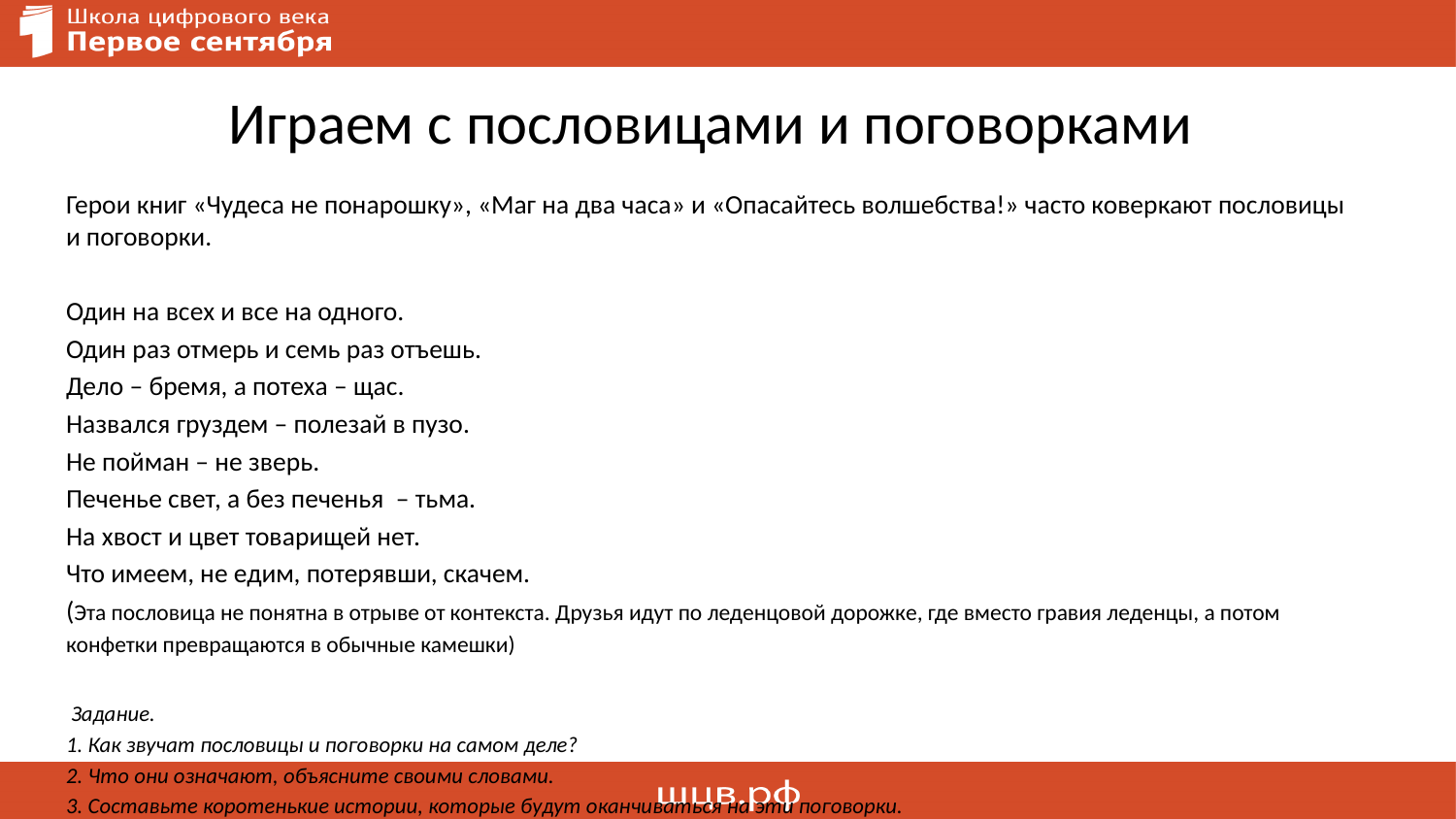

# Играем с пословицами и поговорками
Герои книг «Чудеса не понарошку», «Маг на два часа» и «Опасайтесь волшебства!» часто коверкают пословицы и поговорки.

Один на всех и все на одного.
Один раз отмерь и семь раз отъешь.
Дело – бремя, а потеха – щас.
Назвался груздем – полезай в пузо.
Не пойман – не зверь.
Печенье свет, а без печенья  – тьма.
На хвост и цвет товарищей нет.
Что имеем, не едим, потерявши, скачем.
(Эта пословица не понятна в отрыве от контекста. Друзья идут по леденцовой дорожке, где вместо гравия леденцы, а потом конфетки превращаются в обычные камешки)

 Задание.
1. Как звучат пословицы и поговорки на самом деле?
2. Что они означают, объясните своими словами.
3. Составьте коротенькие истории, которые будут оканчиваться на эти поговорки.